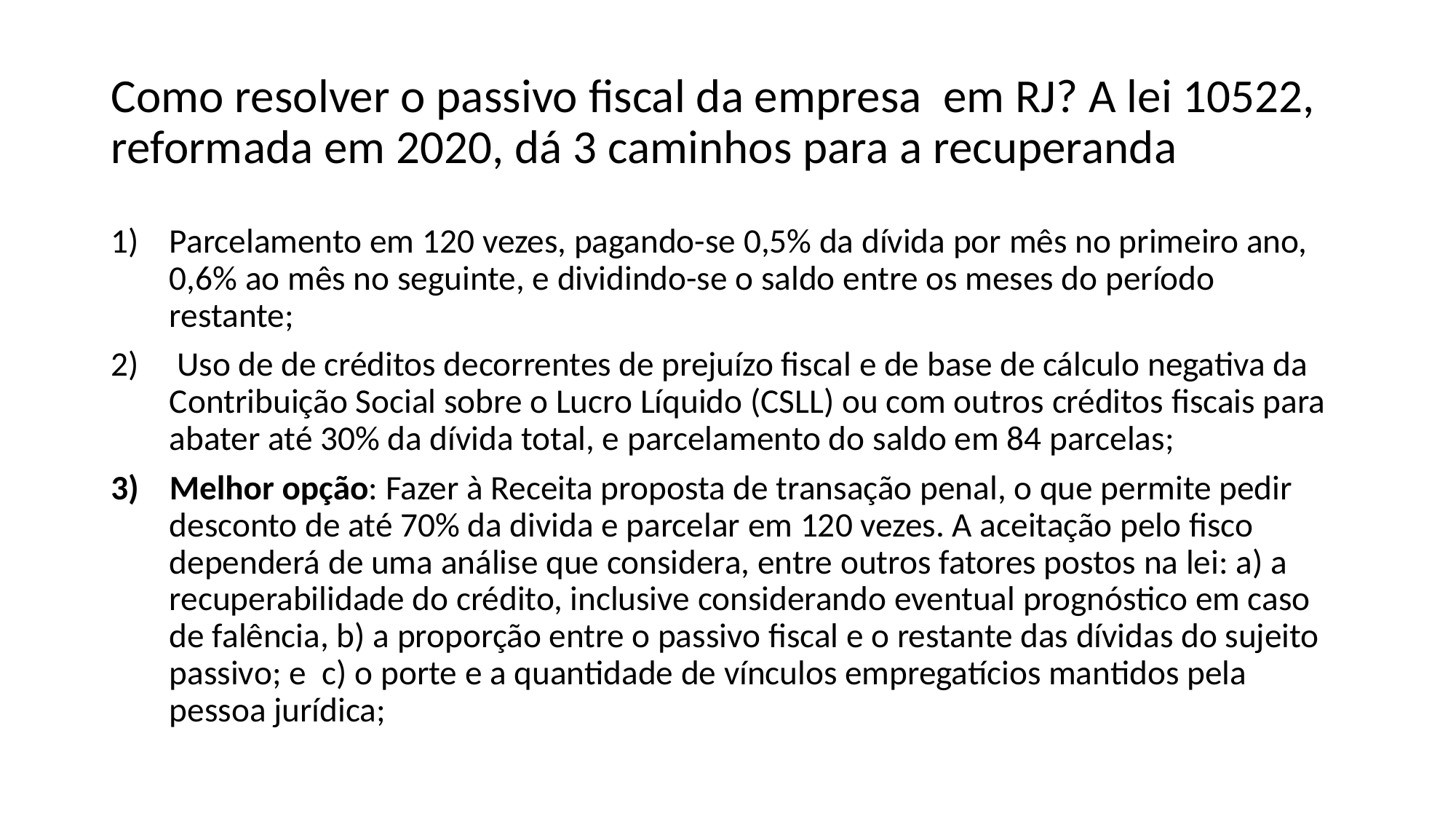

# Como resolver o passivo fiscal da empresa  em RJ? A lei 10522, reformada em 2020, dá 3 caminhos para a recuperanda
Parcelamento em 120 vezes, pagando-se 0,5% da dívida por mês no primeiro ano, 0,6% ao mês no seguinte, e dividindo-se o saldo entre os meses do período restante;
 Uso de de créditos decorrentes de prejuízo fiscal e de base de cálculo negativa da Contribuição Social sobre o Lucro Líquido (CSLL) ou com outros créditos fiscais para abater até 30% da dívida total, e parcelamento do saldo em 84 parcelas;
Melhor opção: Fazer à Receita proposta de transação penal, o que permite pedir desconto de até 70% da divida e parcelar em 120 vezes. A aceitação pelo fisco dependerá de uma análise que considera, entre outros fatores postos na lei: a) a recuperabilidade do crédito, inclusive considerando eventual prognóstico em caso de falência, b) a proporção entre o passivo fiscal e o restante das dívidas do sujeito passivo; e  c) o porte e a quantidade de vínculos empregatícios mantidos pela pessoa jurídica;